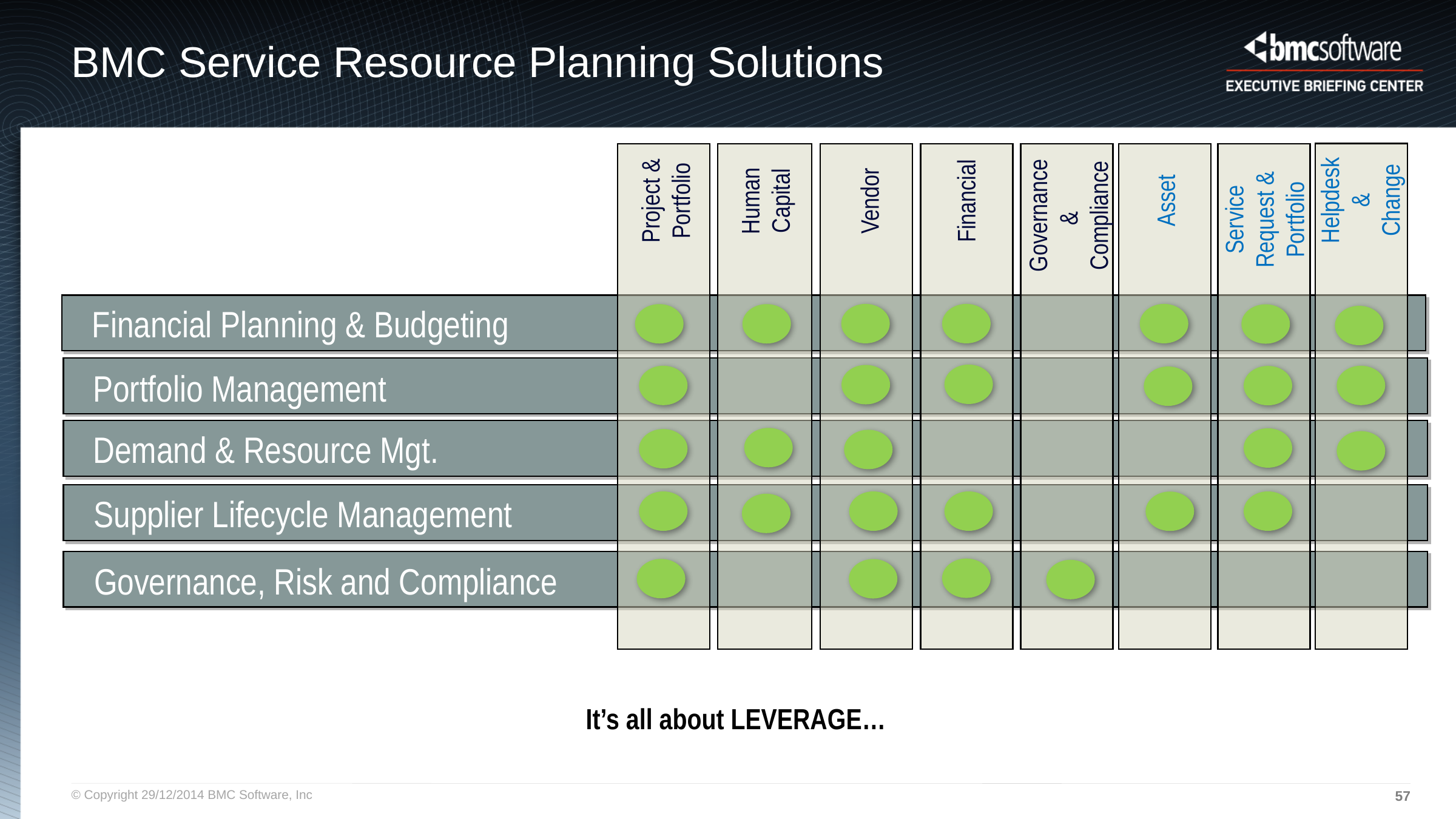

BMC Service Resource Planning Solutions

Helpdesk &
Change

Service Request & Portfolio
Governance &  Compliance
Project & Portfolio
Human Capital
Asset
Vendor
Financial
Financial Planning & Budgeting

Portfolio Management

Demand & Resource Mgt.

Supplier Lifecycle Management

Governance, Risk and Compliance

It’s all about LEVERAGE…